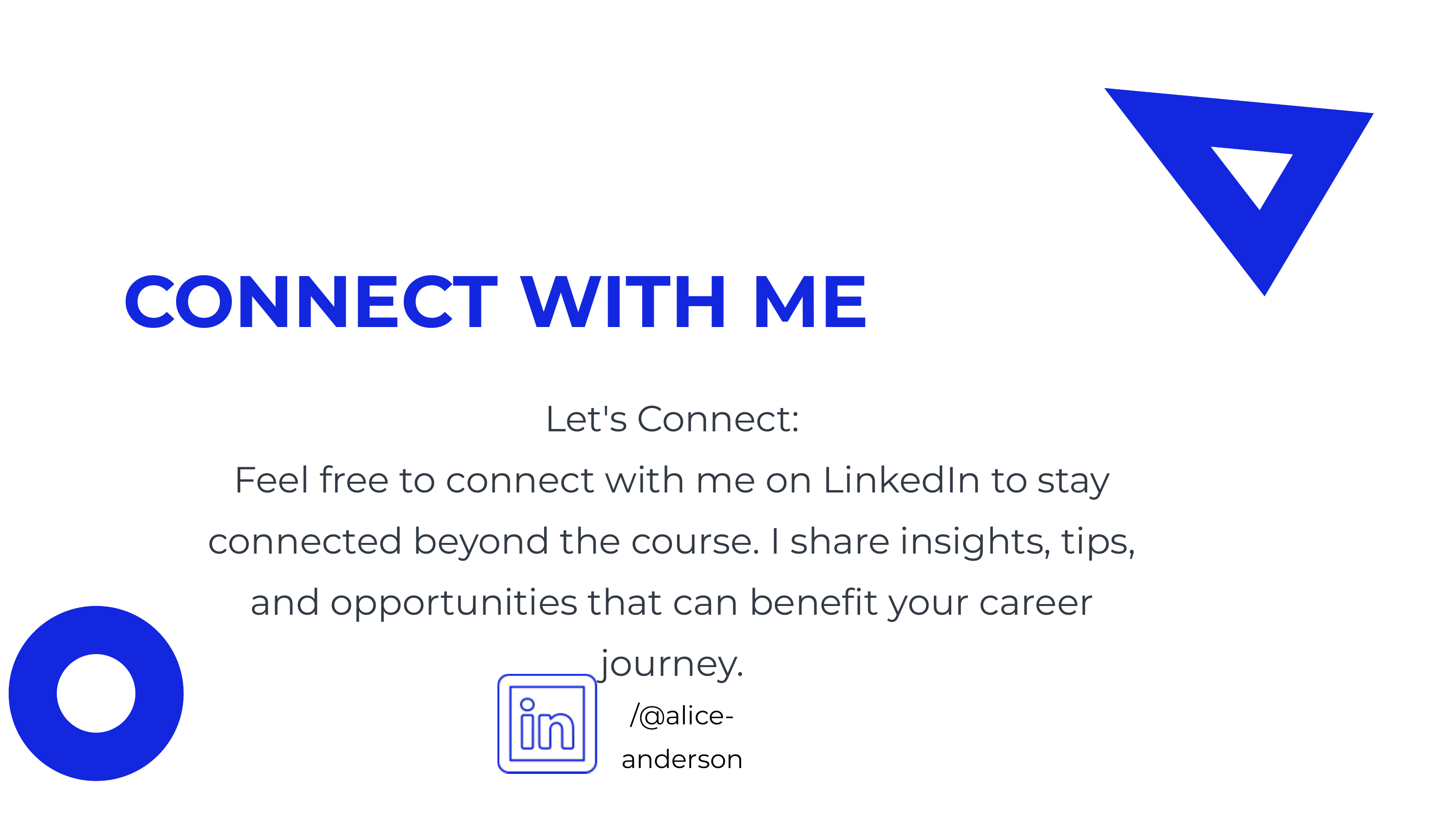

CONNECT WITH ME
Let's Connect:
Feel free to connect with me on LinkedIn to stay connected beyond the course. I share insights, tips, and opportunities that can benefit your career journey.

/@alice-anderson